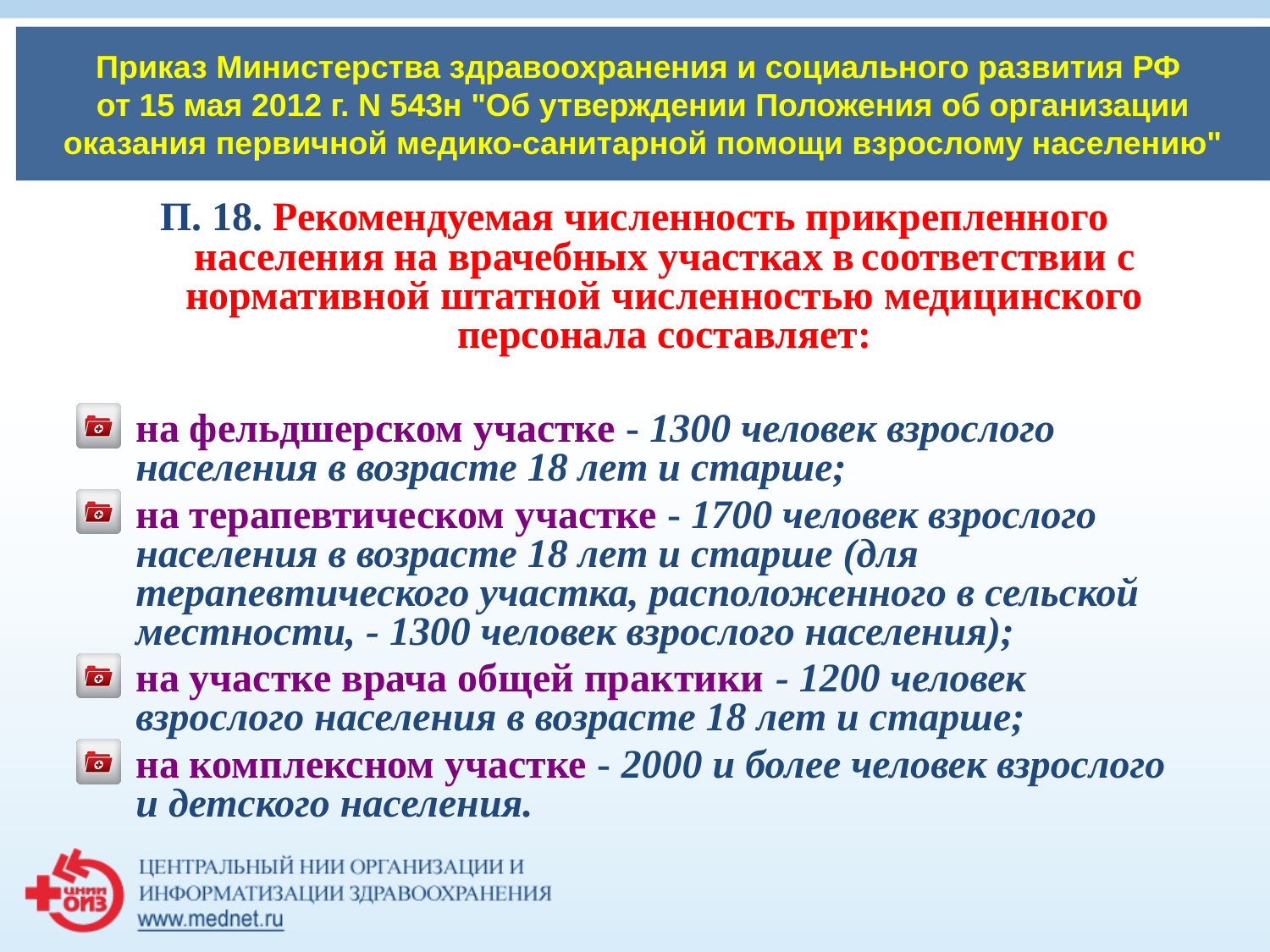

Приказ Министерства здравоохранения и социального развития РФ
от 15 мая 2012 г. N 543н "Об утверждении Положения об организации оказания первичной медико-санитарной помощи взрослому населению"
П. 18. Рекомендуемая численность прикрепленного населения на врачебных участках в соответствии с нормативной штатной численностью медицинского персонала составляет:

на фельдшерском участке - 1300 человек взрослого населения в возрасте 18 лет и старше;
на терапевтическом участке - 1700 человек взрослого населения в возрасте 18 лет и старше (для терапевтического участка, расположенного в сельской местности, - 1300 человек взрослого населения);
на участке врача общей практики - 1200 человек взрослого населения в возрасте 18 лет и старше;
на комплексном участке - 2000 и более человек взрослого и детского населения.